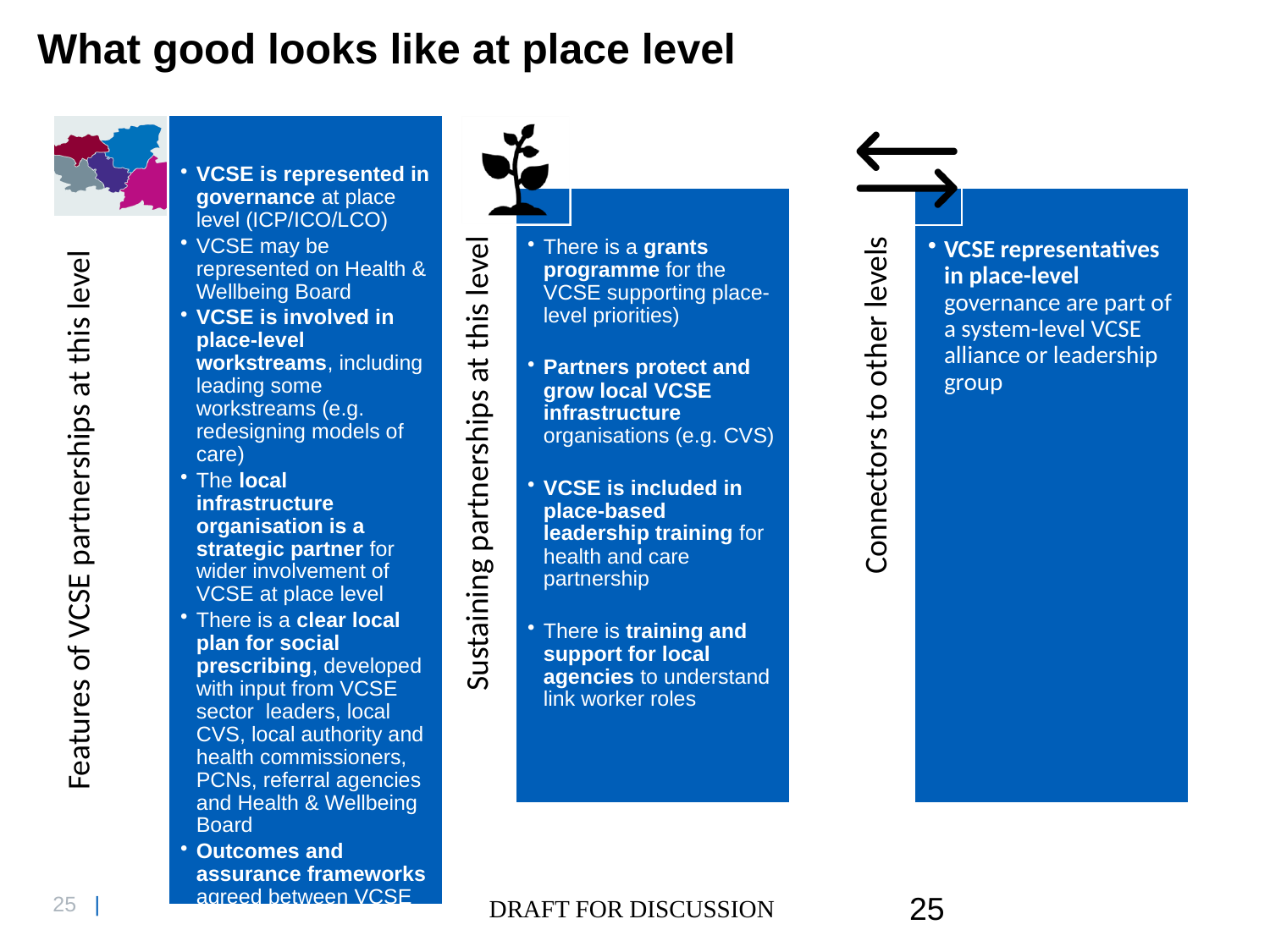

What good looks like at place level
Features of VCSE partnerships at this level
VCSE is represented in governance at place level (ICP/ICO/LCO)
VCSE may be represented on Health & Wellbeing Board
VCSE is involved in place-level  workstreams, including leading some workstreams (e.g. redesigning models of care)
The local infrastructure organisation is a strategic partner for wider involvement of VCSE at place level
There is a clear local plan for social prescribing, developed with input from VCSE sector  leaders, local CVS, local authority and health commissioners, PCNs, referral agencies and Health & Wellbeing Board
Outcomes and assurance frameworks agreed between VCSE & statutory partners (e.g. to assess impact of social prescribing)
Sustaining partnerships at this level
There is a grants programme for the VCSE supporting place-level priorities)

Partners protect and grow local VCSE infrastructure organisations (e.g. CVS)

VCSE is included in place-based leadership training for health and care partnership

There is training and support for local agencies to understand link worker roles
Connectors to other levels
VCSE representatives in place-level governance are part of a system-level VCSE alliance or leadership group
DRAFT FOR DISCUSSION
25